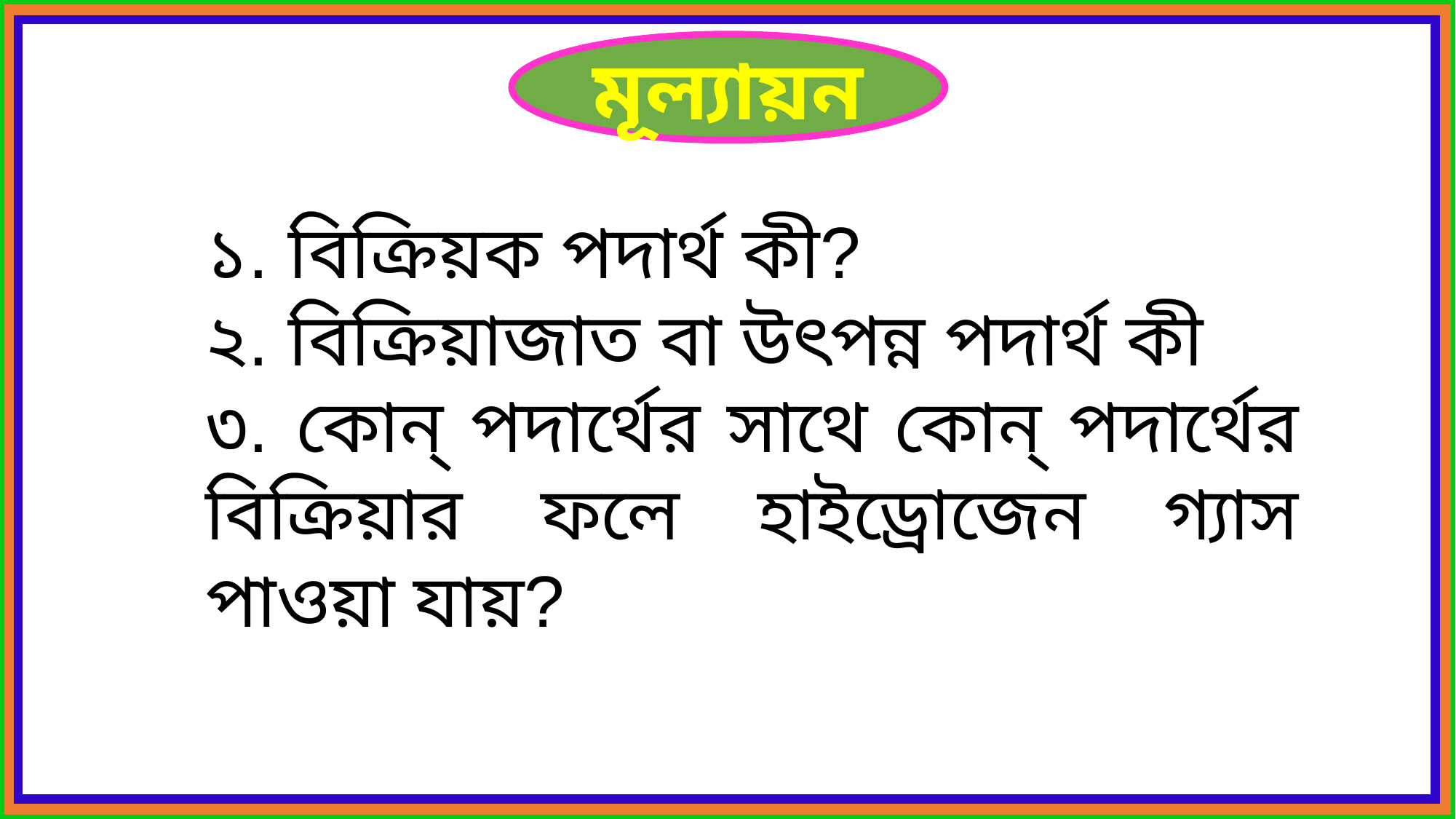

মূল্যায়ন
১. বিক্রিয়ক পদার্থ কী?
২. বিক্রিয়াজাত বা উৎপন্ন পদার্থ কী
৩. কোন্‌ পদার্থের সাথে কোন্‌ পদার্থের বিক্রিয়ার ফলে হাইড্রোজেন গ্যাস পাওয়া যায়?